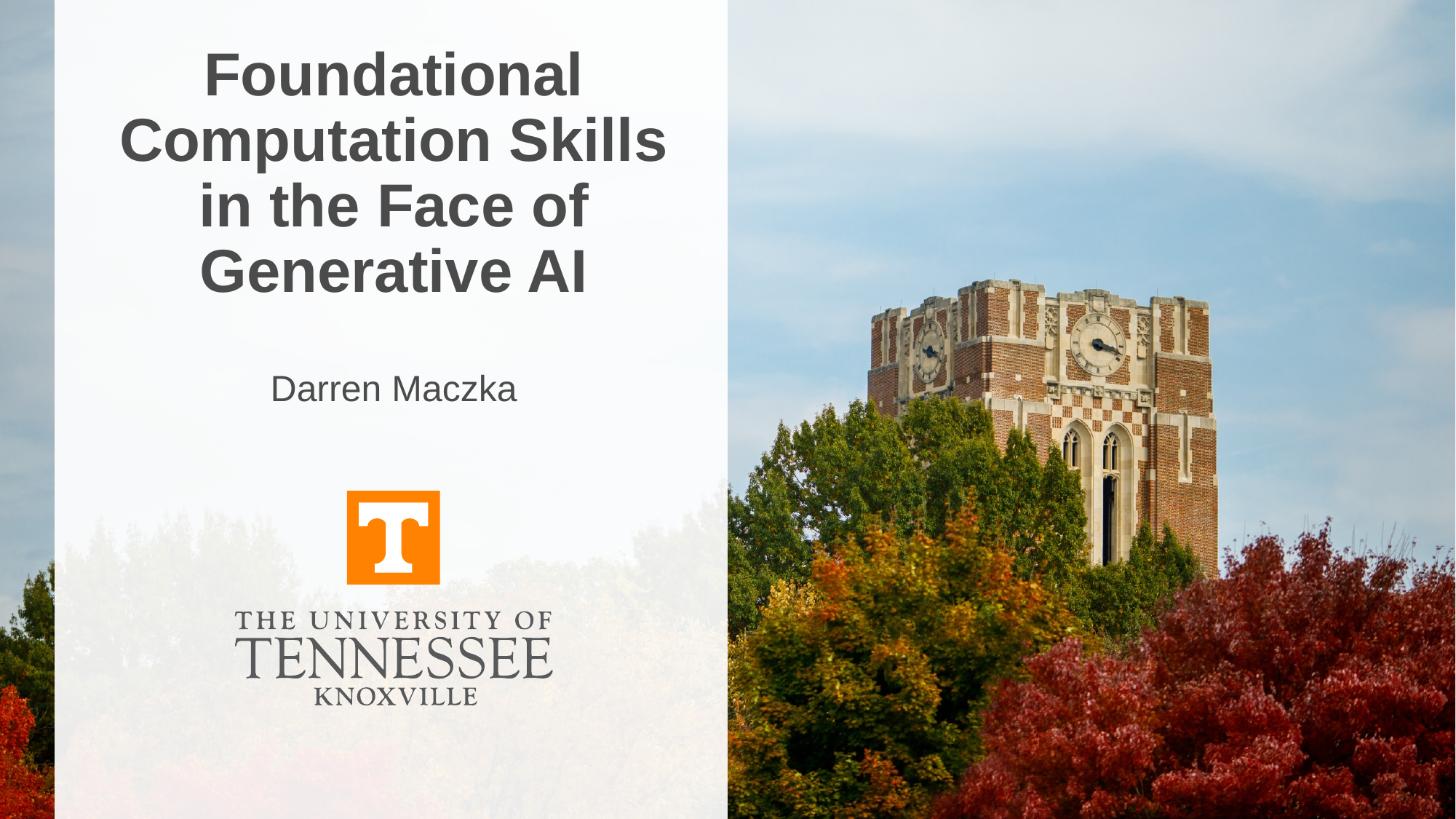

# Foundational Computation Skills in the Face of Generative AI
instructions
Darren Maczka